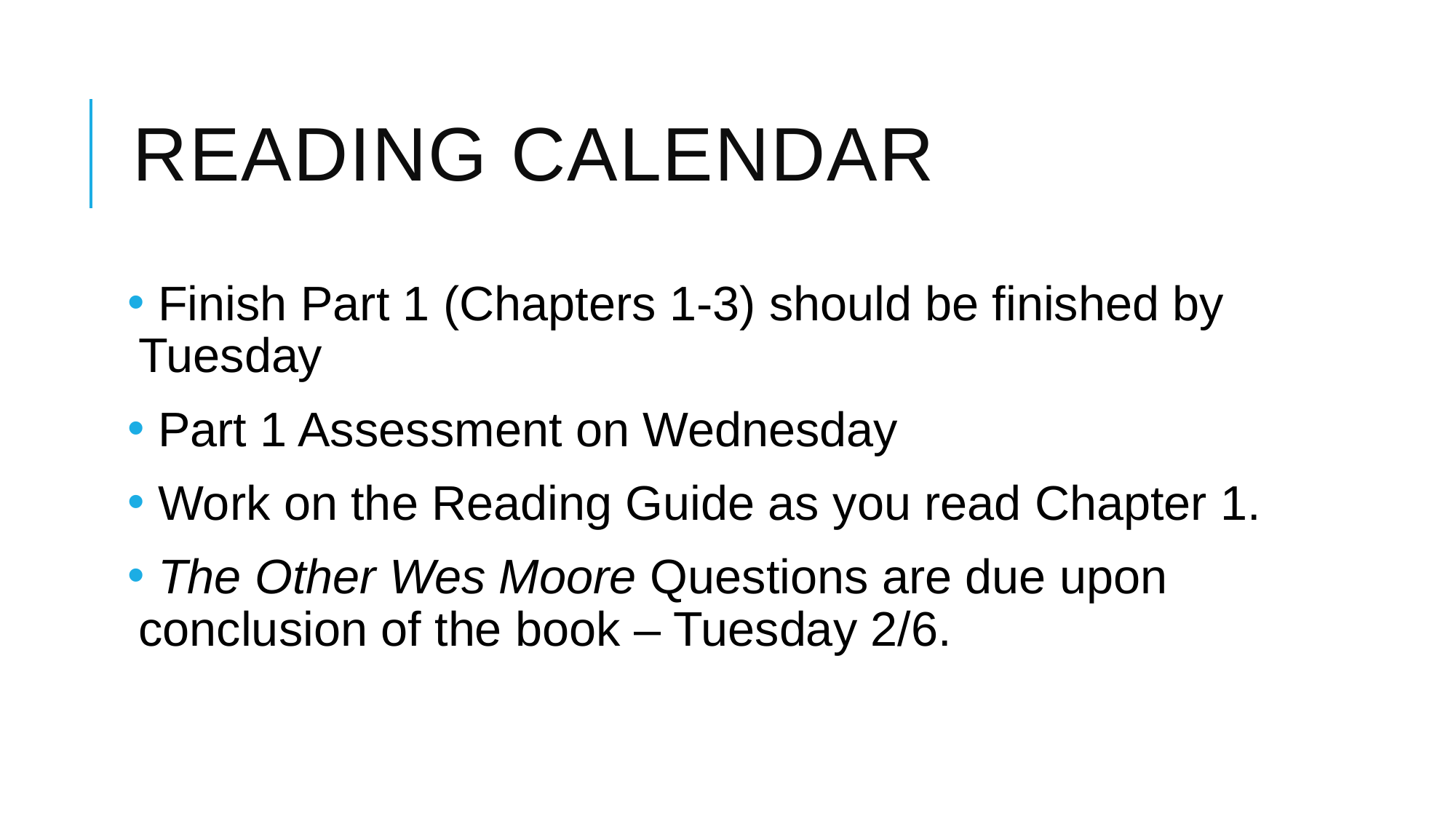

# REAding Calendar
 Finish Part 1 (Chapters 1-3) should be finished by Tuesday
 Part 1 Assessment on Wednesday
 Work on the Reading Guide as you read Chapter 1.
 The Other Wes Moore Questions are due upon conclusion of the book – Tuesday 2/6.